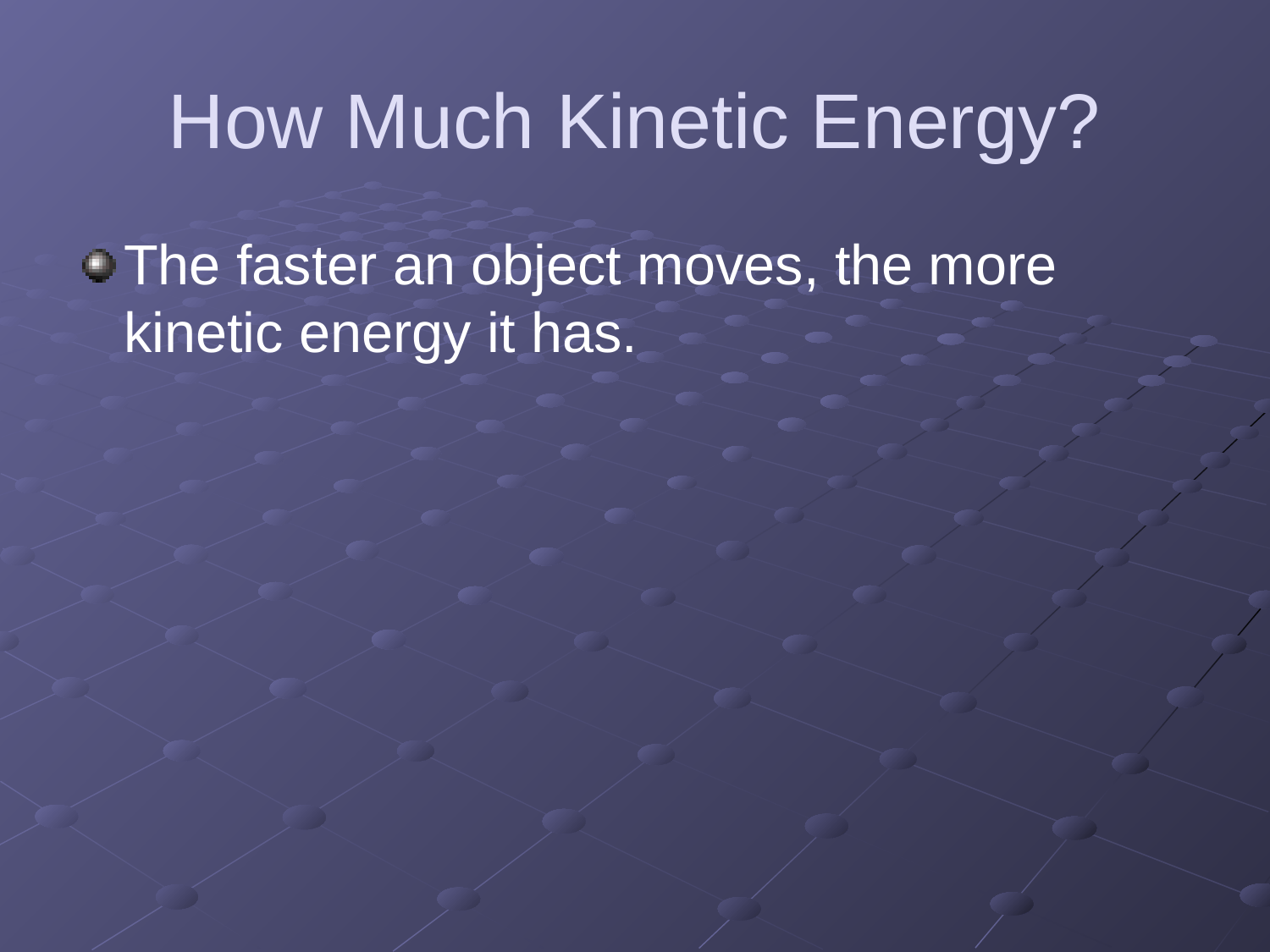

# How Much Kinetic Energy?
The faster an object moves, the more kinetic energy it has.